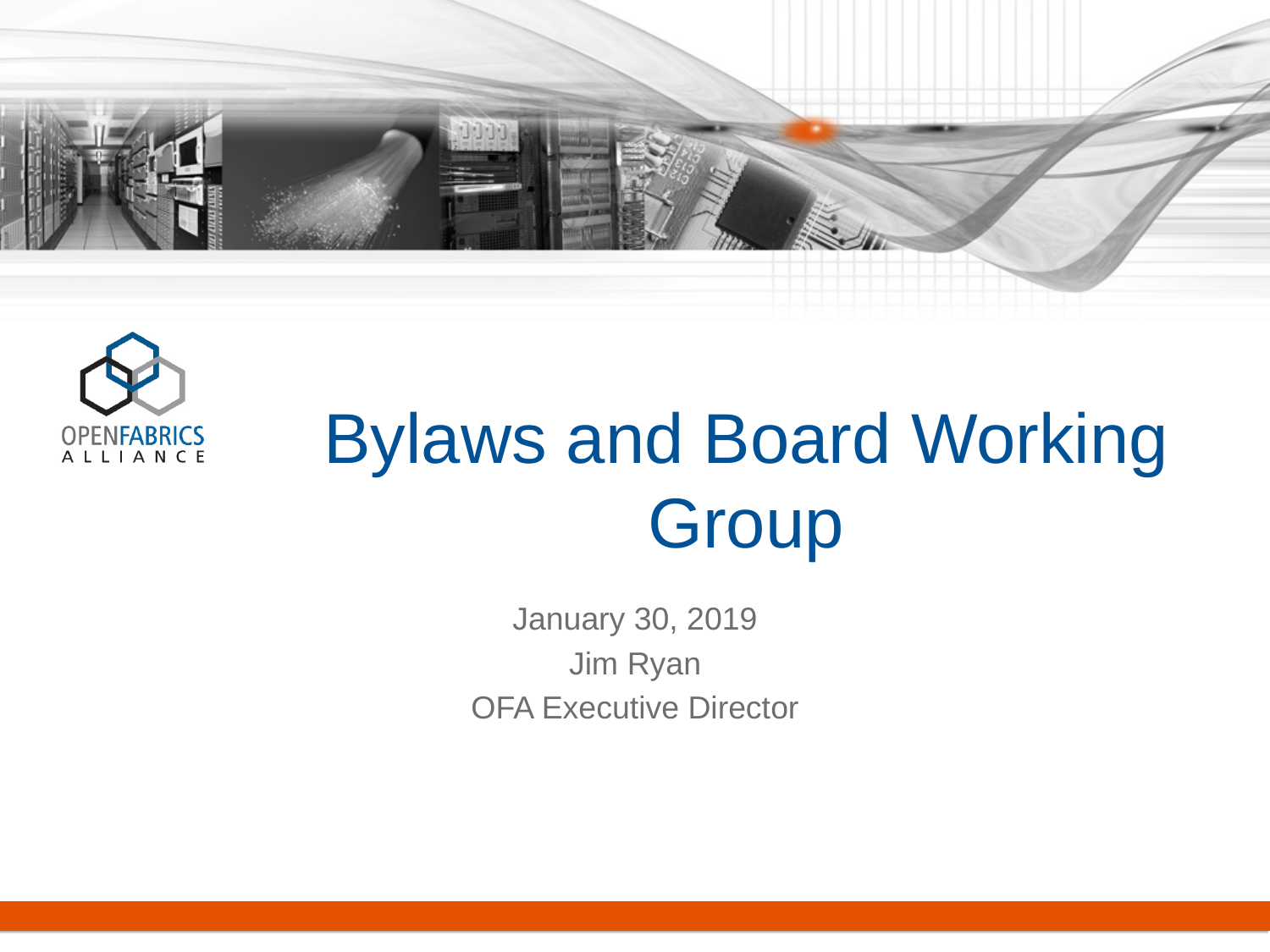

# Bylaws and Board Working Group
January 30, 2019
Jim Ryan
OFA Executive Director